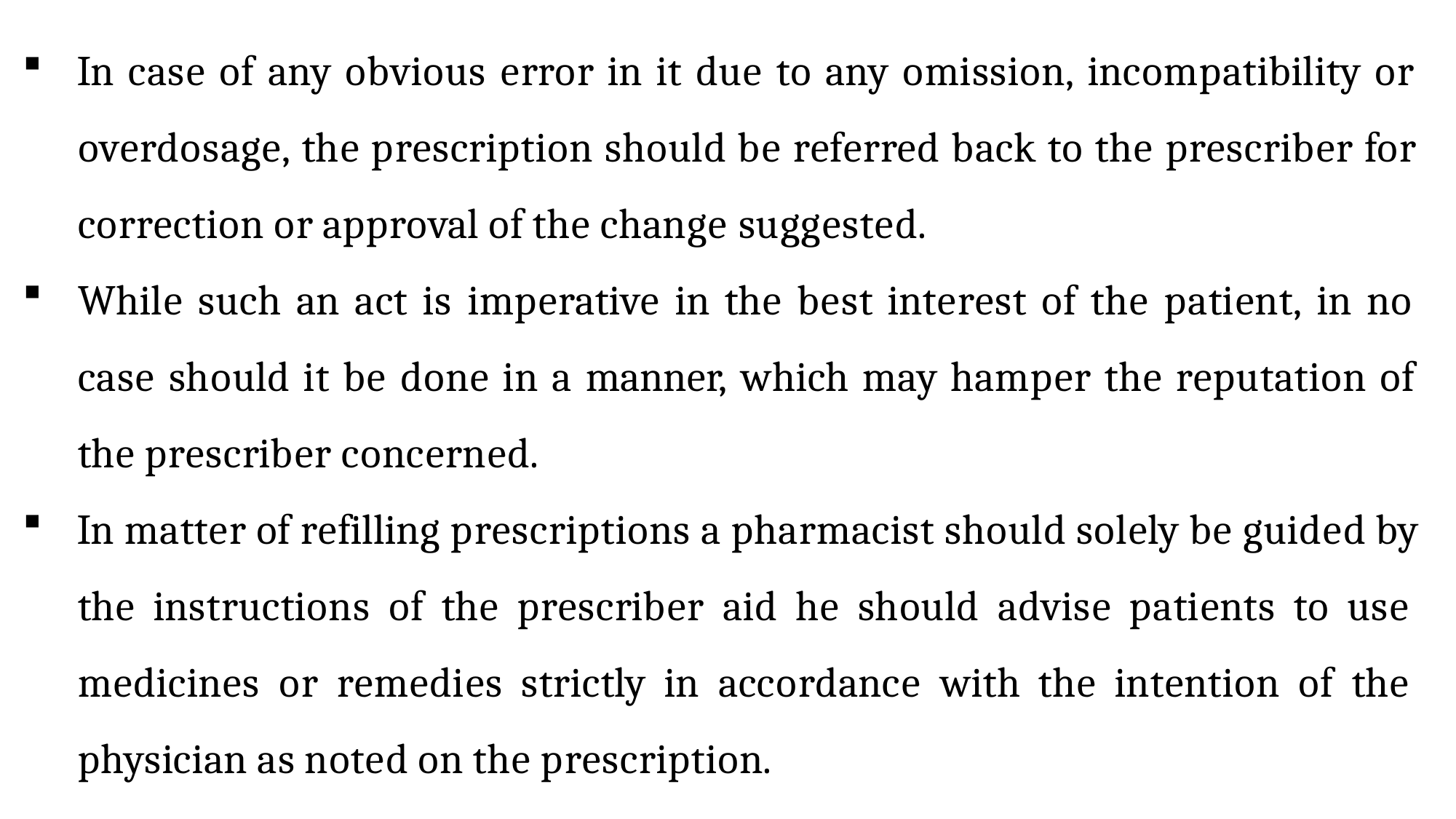

In case of any obvious error in it due to any omission, incompatibility or  overdosage, the prescription should be referred back to the prescriber for  correction or approval of the change suggested.
While such an act is imperative in the best interest of the patient, in no  case should it be done in a manner, which may hamper the reputation of  the prescriber concerned.
In matter of refilling prescriptions a pharmacist should solely be guided by  the instructions of the prescriber aid he should advise patients to use  medicines or remedies strictly in accordance with the intention of the  physician as noted on the prescription.